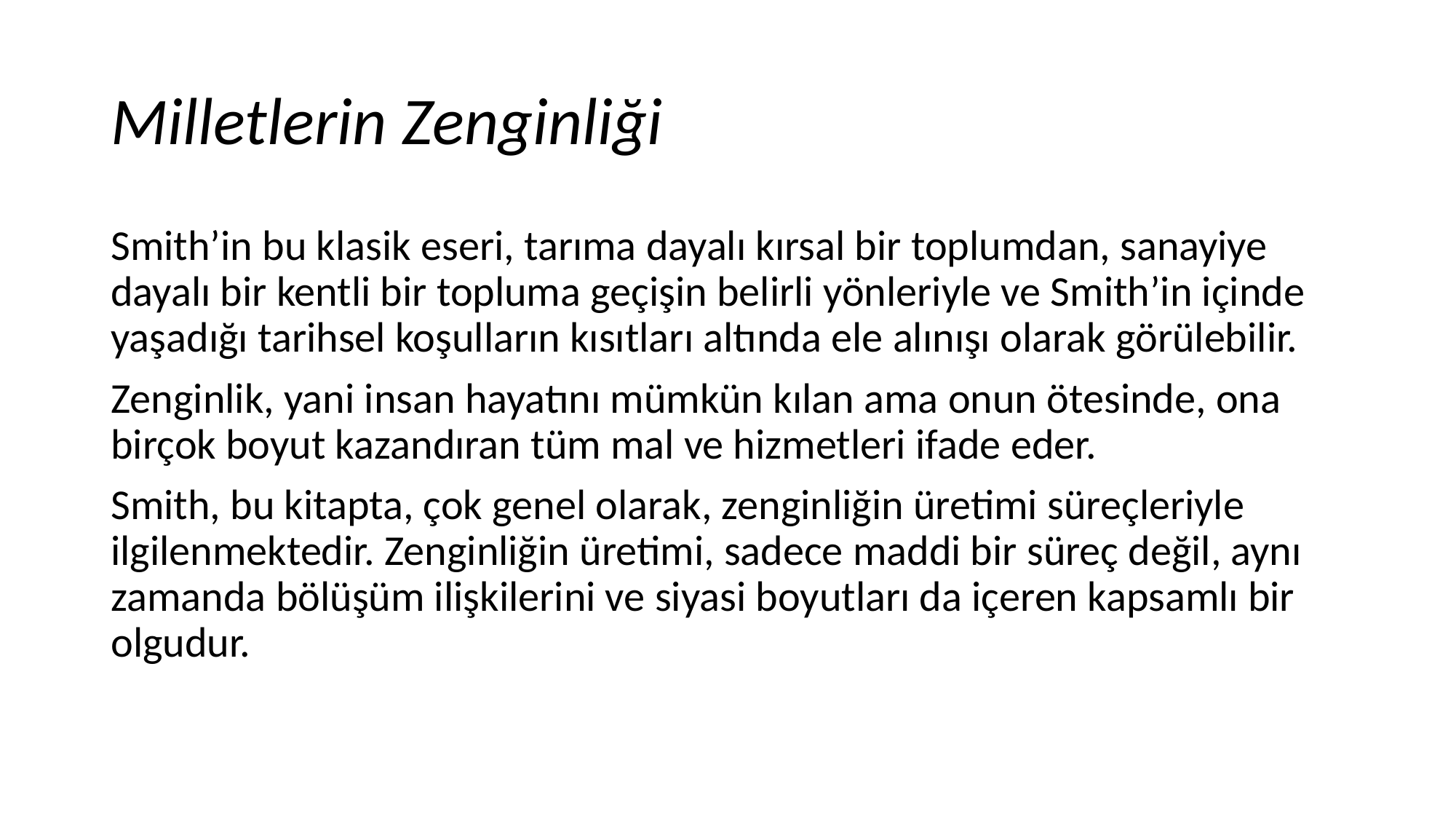

# Milletlerin Zenginliği
Smith’in bu klasik eseri, tarıma dayalı kırsal bir toplumdan, sanayiye dayalı bir kentli bir topluma geçişin belirli yönleriyle ve Smith’in içinde yaşadığı tarihsel koşulların kısıtları altında ele alınışı olarak görülebilir.
Zenginlik, yani insan hayatını mümkün kılan ama onun ötesinde, ona birçok boyut kazandıran tüm mal ve hizmetleri ifade eder.
Smith, bu kitapta, çok genel olarak, zenginliğin üretimi süreçleriyle ilgilenmektedir. Zenginliğin üretimi, sadece maddi bir süreç değil, aynı zamanda bölüşüm ilişkilerini ve siyasi boyutları da içeren kapsamlı bir olgudur.